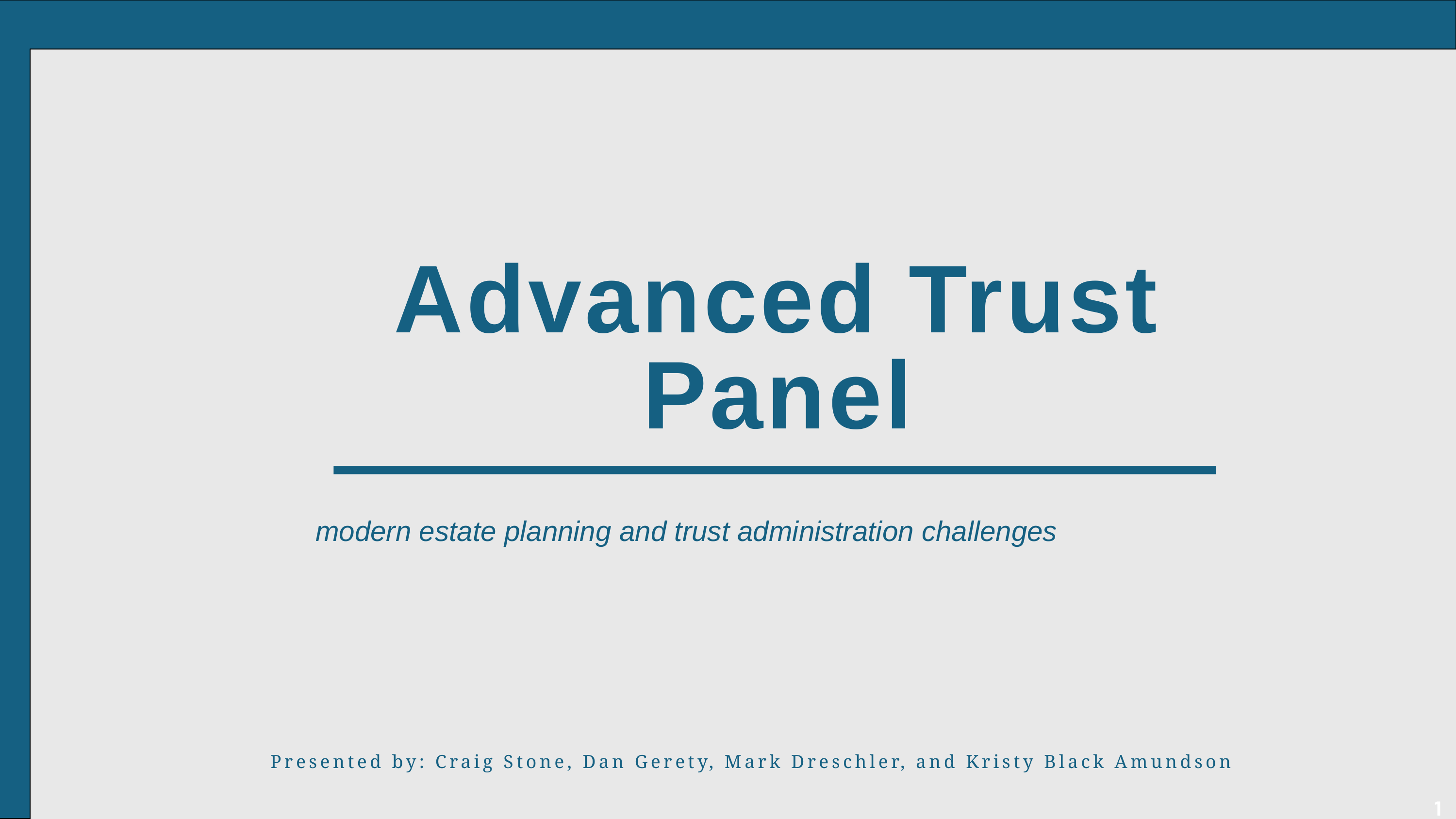

Advanced Trust Panel

modern estate planning and trust administration challenges
Presented by: Craig Stone, Dan Gerety, Mark Dreschler, and Kristy Black Amundson
1